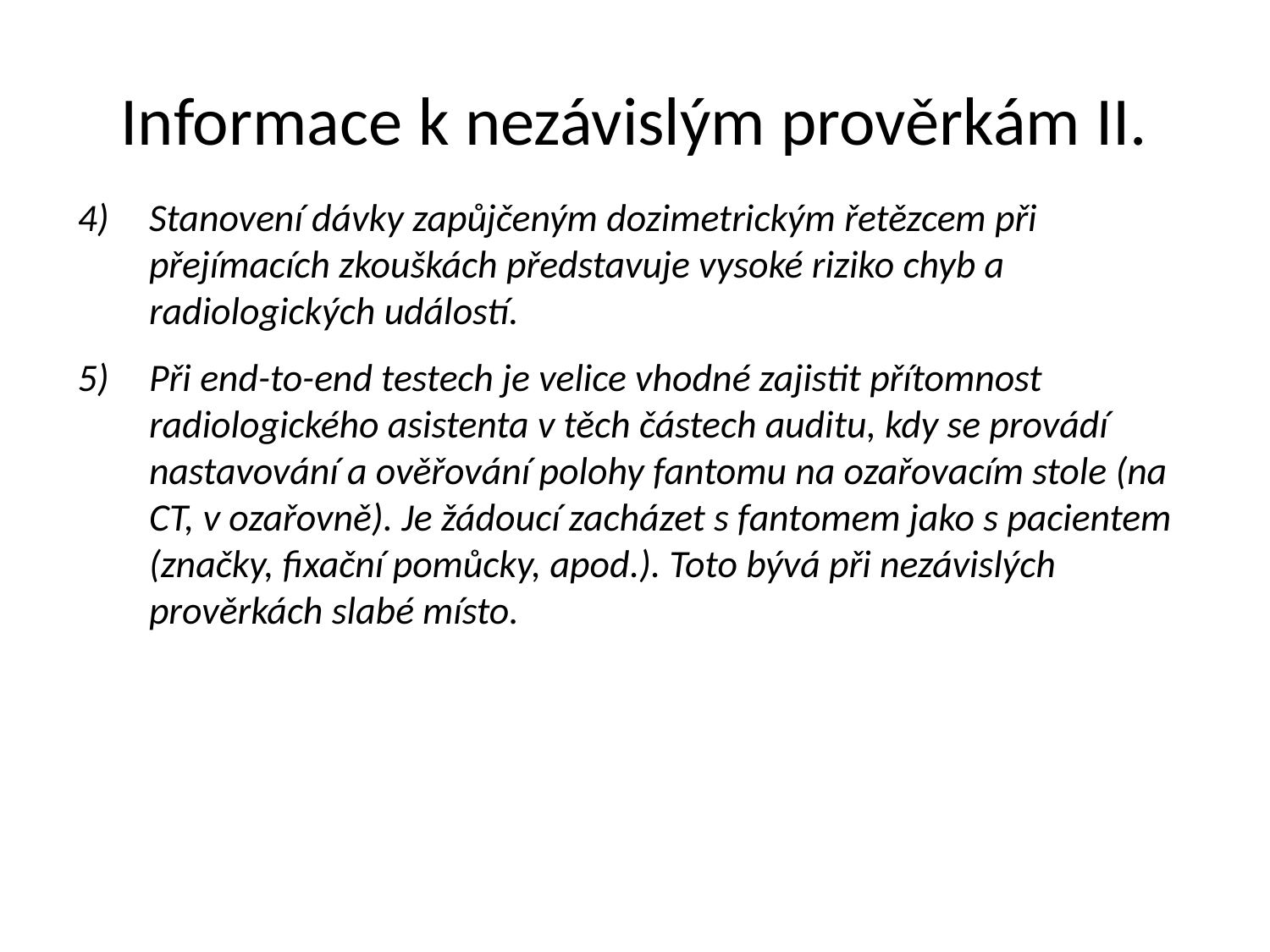

# Informace k nezávislým prověrkám II.
Stanovení dávky zapůjčeným dozimetrickým řetězcem při přejímacích zkouškách představuje vysoké riziko chyb a radiologických událostí.
Při end-to-end testech je velice vhodné zajistit přítomnost radiologického asistenta v těch částech auditu, kdy se provádí nastavování a ověřování polohy fantomu na ozařovacím stole (na CT, v ozařovně). Je žádoucí zacházet s fantomem jako s pacientem (značky, fixační pomůcky, apod.). Toto bývá při nezávislých prověrkách slabé místo.